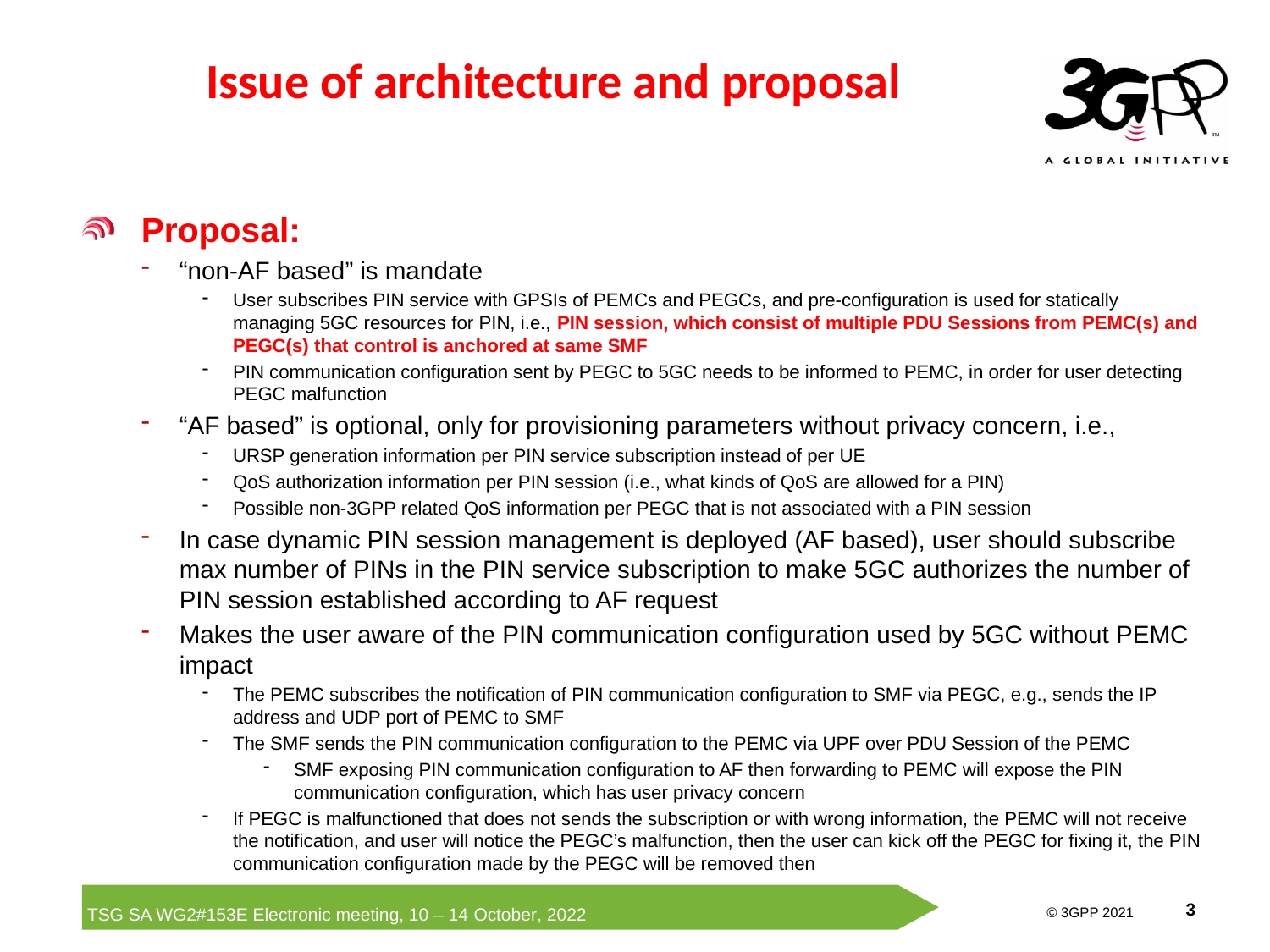

Issue of architecture and proposal
Proposal:
“non-AF based” is mandate
User subscribes PIN service with GPSIs of PEMCs and PEGCs, and pre-configuration is used for statically managing 5GC resources for PIN, i.e., PIN session, which consist of multiple PDU Sessions from PEMC(s) and PEGC(s) that control is anchored at same SMF
PIN communication configuration sent by PEGC to 5GC needs to be informed to PEMC, in order for user detecting PEGC malfunction
“AF based” is optional, only for provisioning parameters without privacy concern, i.e.,
URSP generation information per PIN service subscription instead of per UE
QoS authorization information per PIN session (i.e., what kinds of QoS are allowed for a PIN)
Possible non-3GPP related QoS information per PEGC that is not associated with a PIN session
In case dynamic PIN session management is deployed (AF based), user should subscribe max number of PINs in the PIN service subscription to make 5GC authorizes the number of PIN session established according to AF request
Makes the user aware of the PIN communication configuration used by 5GC without PEMC impact
The PEMC subscribes the notification of PIN communication configuration to SMF via PEGC, e.g., sends the IP address and UDP port of PEMC to SMF
The SMF sends the PIN communication configuration to the PEMC via UPF over PDU Session of the PEMC
SMF exposing PIN communication configuration to AF then forwarding to PEMC will expose the PIN communication configuration, which has user privacy concern
If PEGC is malfunctioned that does not sends the subscription or with wrong information, the PEMC will not receive the notification, and user will notice the PEGC’s malfunction, then the user can kick off the PEGC for fixing it, the PIN communication configuration made by the PEGC will be removed then